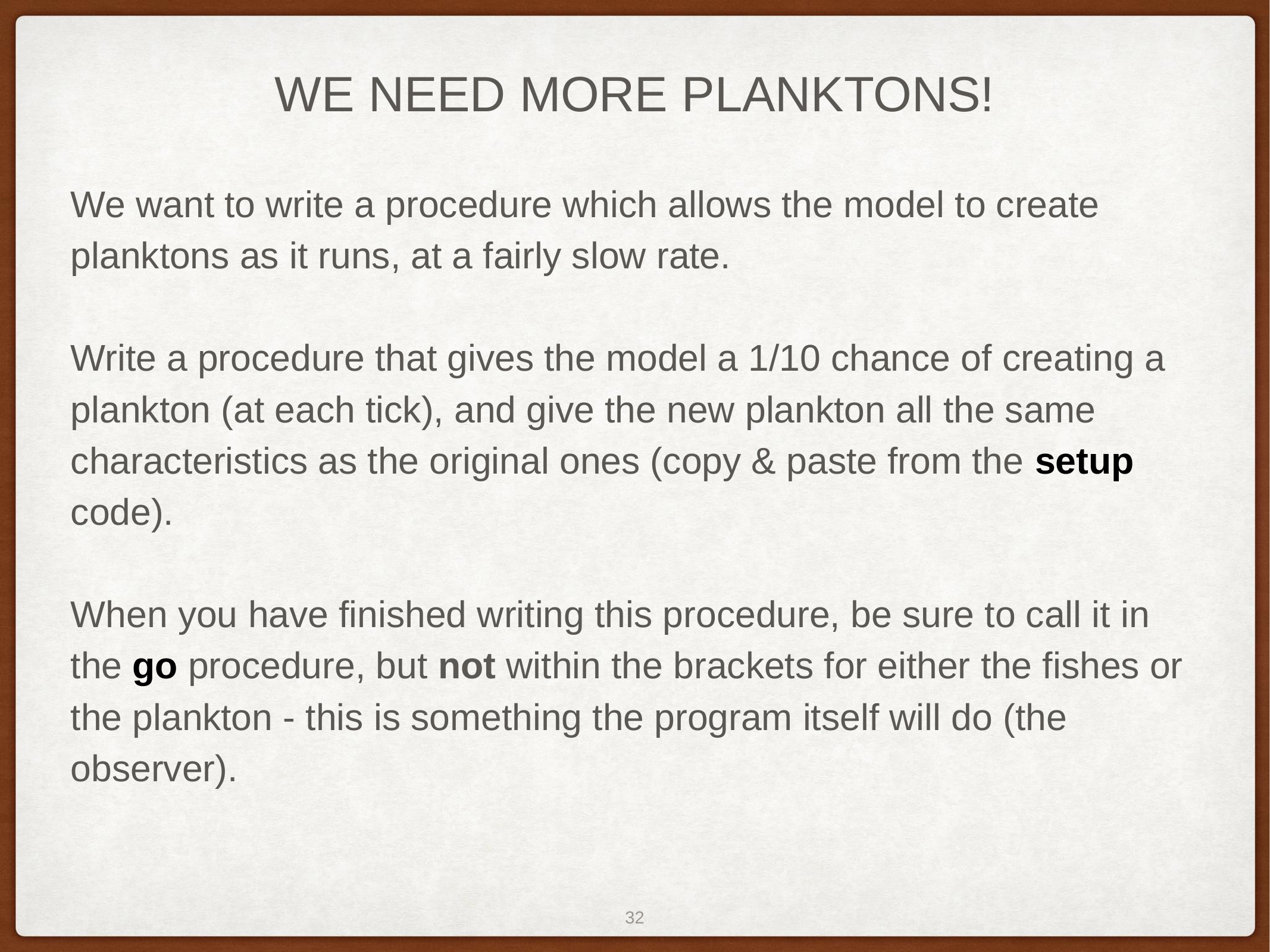

# WE NEED MORE PLANKTONS!
We want to write a procedure which allows the model to create planktons as it runs, at a fairly slow rate.

Write a procedure that gives the model a 1/10 chance of creating a plankton (at each tick), and give the new plankton all the same characteristics as the original ones (copy & paste from the setup code).

When you have finished writing this procedure, be sure to call it in the go procedure, but not within the brackets for either the fishes or the plankton - this is something the program itself will do (the observer).

32